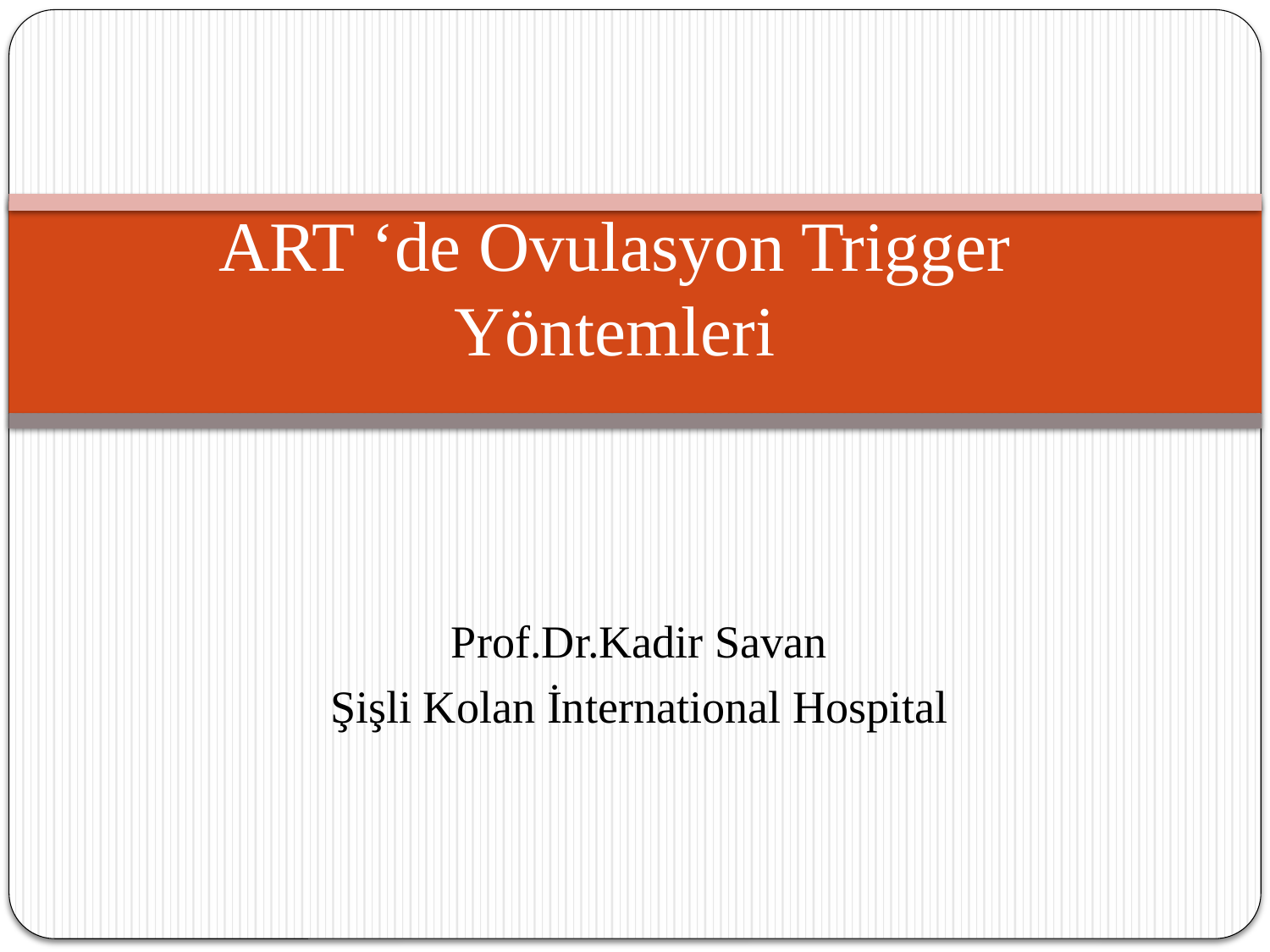

# ART ‘de Ovulasyon Trigger Yöntemleri
Prof.Dr.Kadir Savan
Şişli Kolan İnternational Hospital